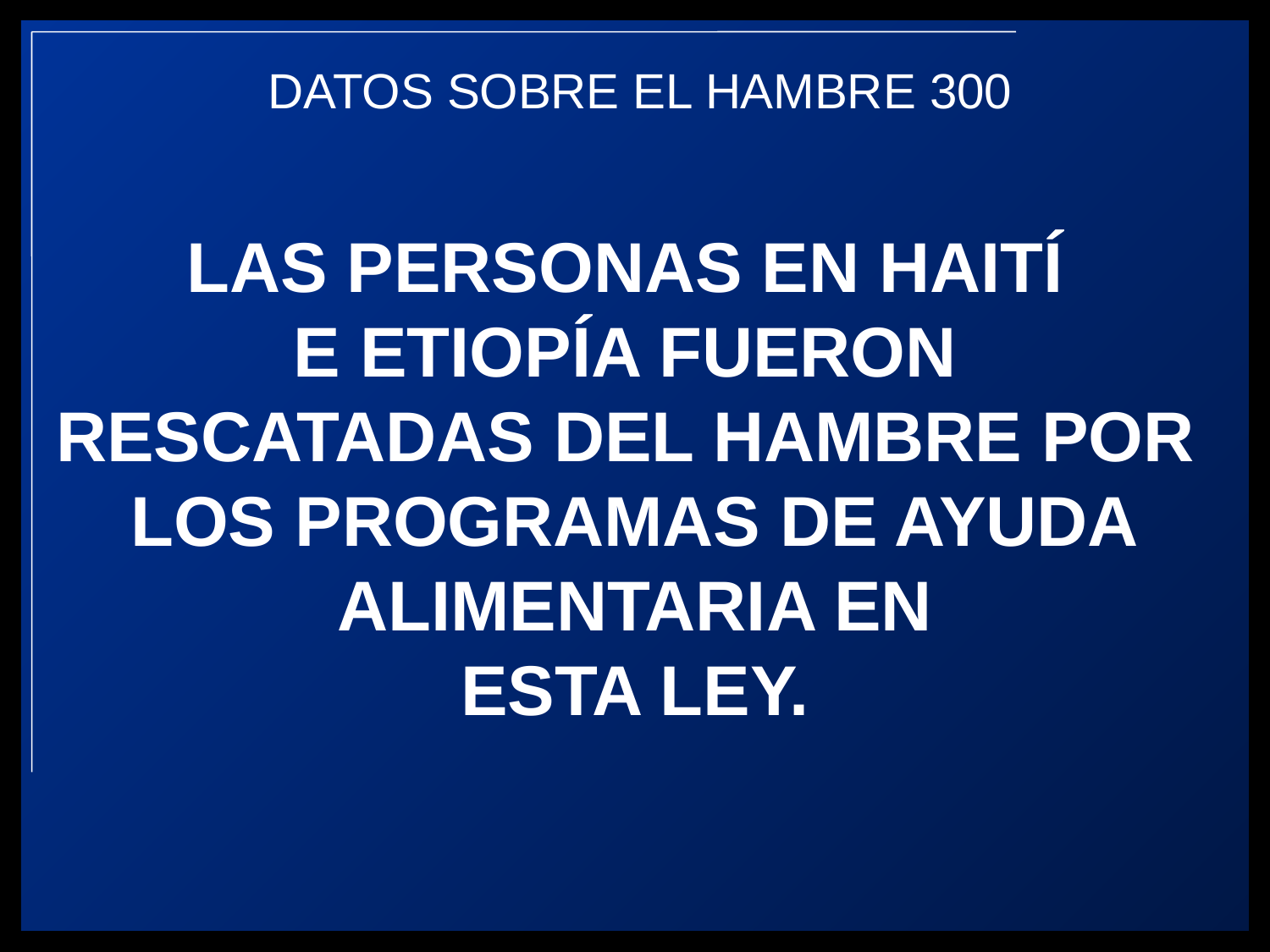

LAS PERSONAS EN HAITÍ
E ETIOPÍA FUERON
RESCATADAS DEL HAMBRE POR
LOS PROGRAMAS DE AYUDA
 ALIMENTARIA EN
ESTA LEY.

DATOS SOBRE EL HAMBRE 300